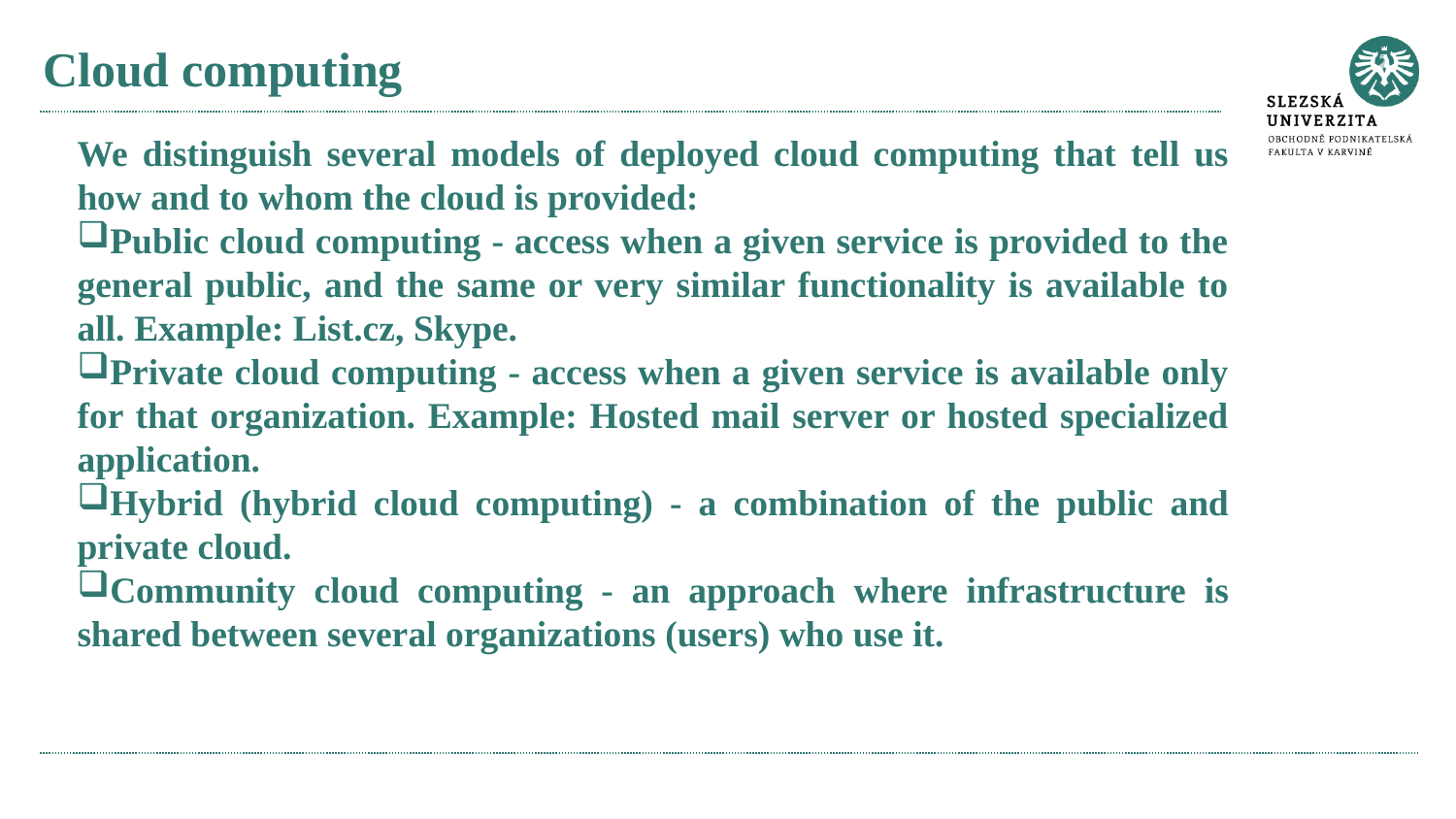

# Cloud computing
We distinguish several models of deployed cloud computing that tell us how and to whom the cloud is provided:
Public cloud computing - access when a given service is provided to the general public, and the same or very similar functionality is available to all. Example: List.cz, Skype.
Private cloud computing - access when a given service is available only for that organization. Example: Hosted mail server or hosted specialized application.
Hybrid (hybrid cloud computing) - a combination of the public and private cloud.
Community cloud computing - an approach where infrastructure is shared between several organizations (users) who use it.